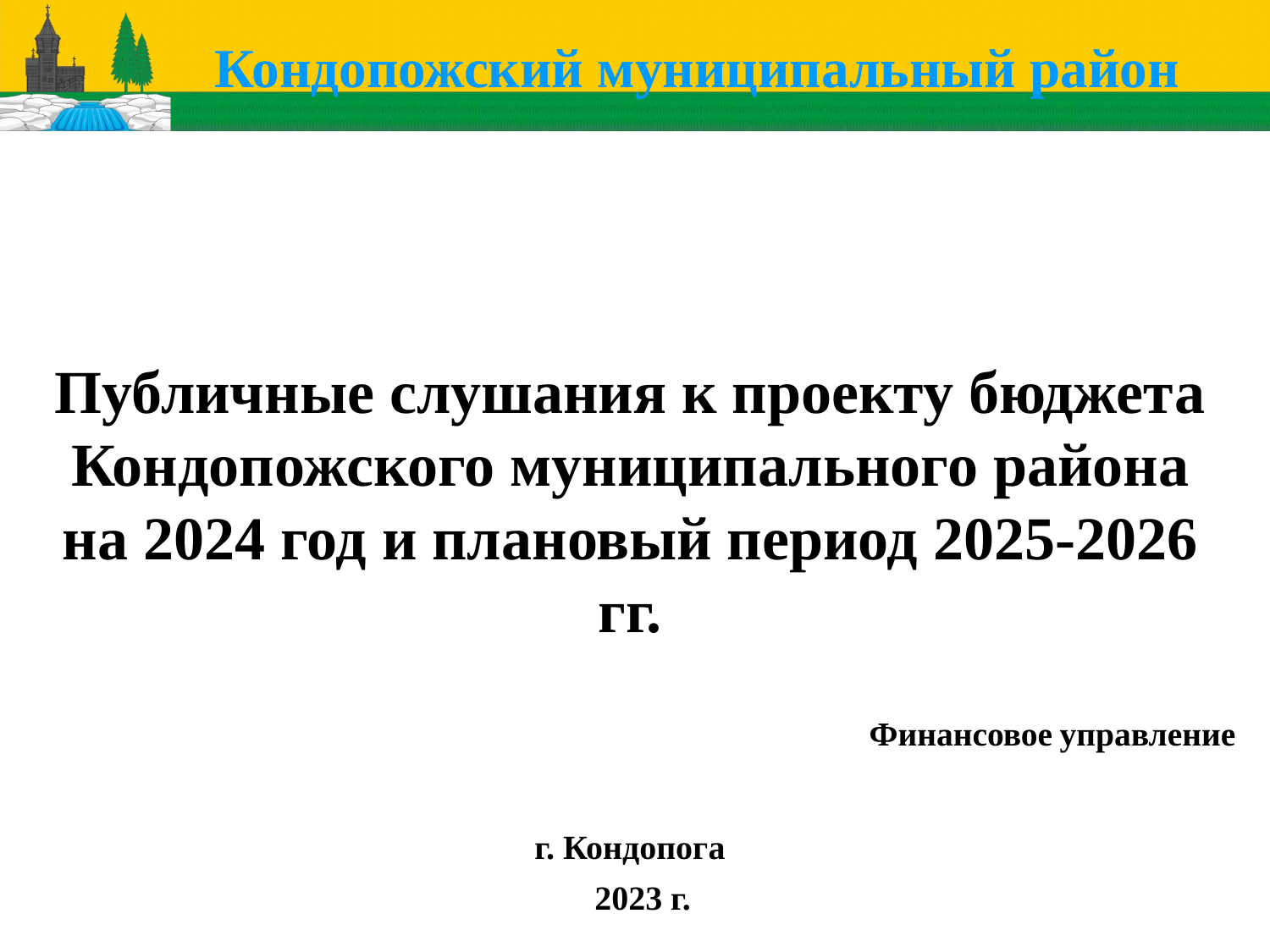

Кондопожский муниципальный район
Публичные слушания к проекту бюджета Кондопожского муниципального района на 2024 год и плановый период 2025-2026 гг.

г. Кондопога
   2023 г.

Финансовое управление